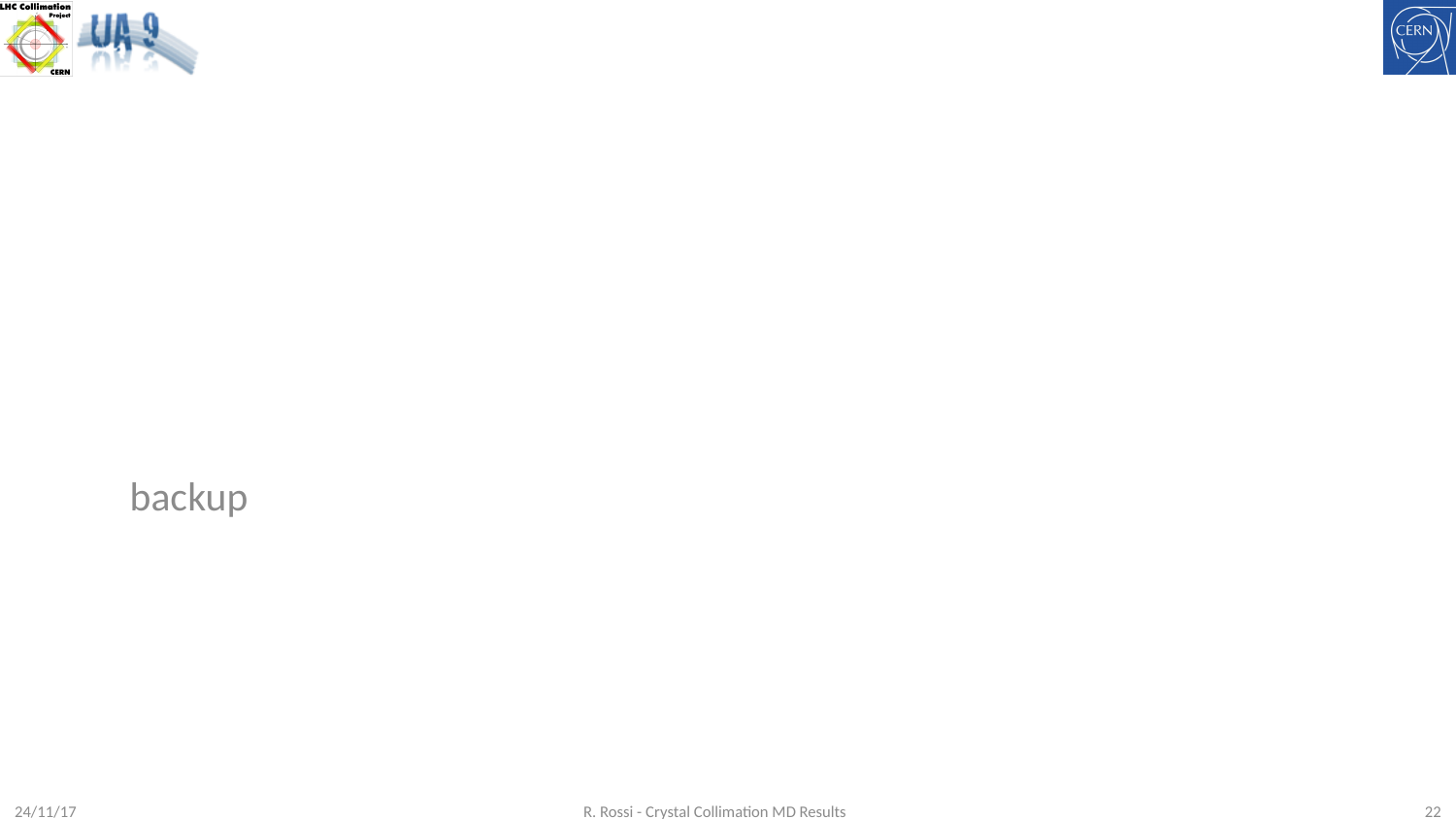

backup
#
24/11/17
R. Rossi - Crystal Collimation MD Results
22